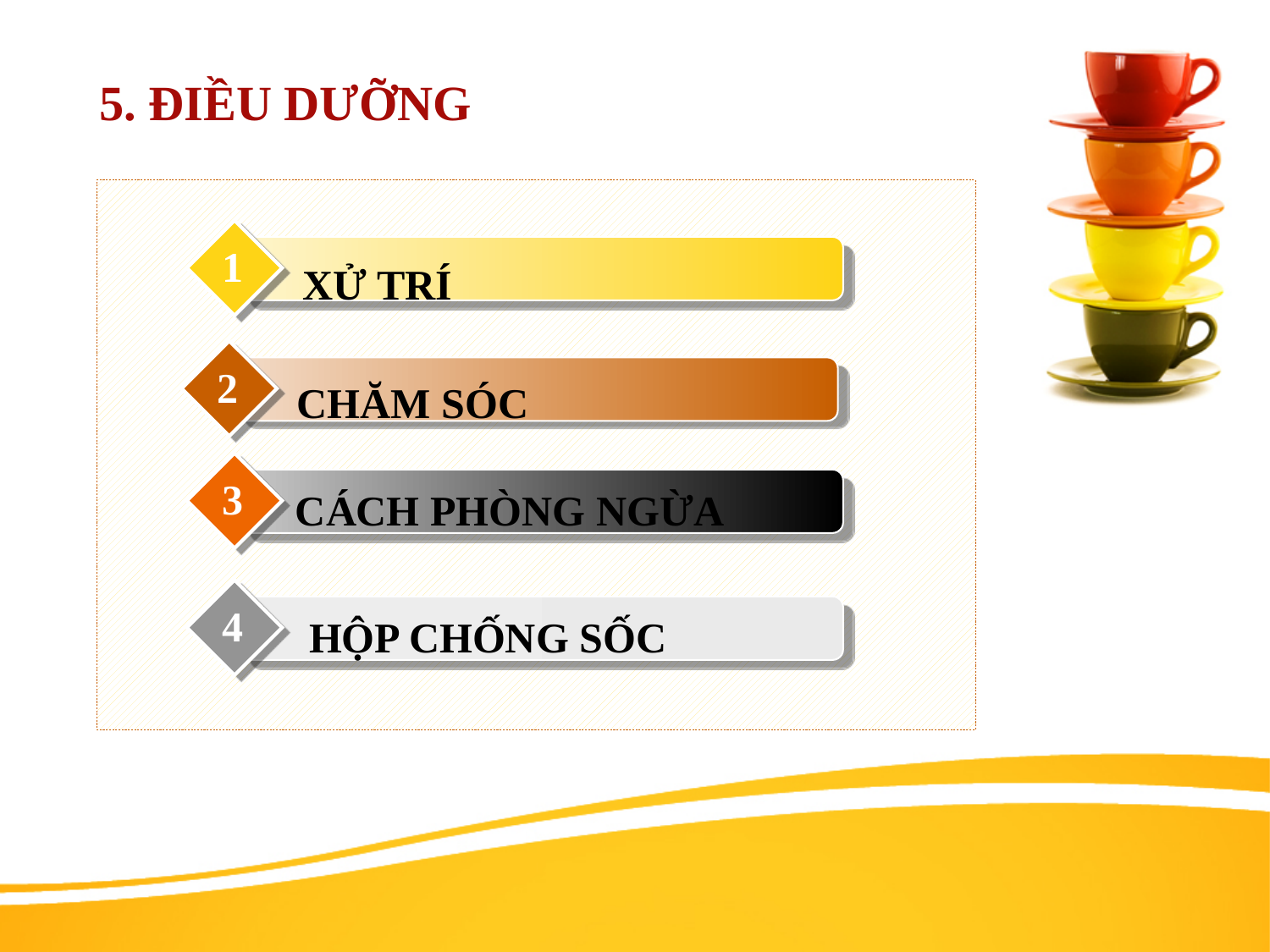

5. ĐIỀU DƯỠNG

1

XỬ TRÍ

2

CHĂM SÓC

3

CÁCH PHÒNG NGỪA

4

HỘP CHỐNG SỐC